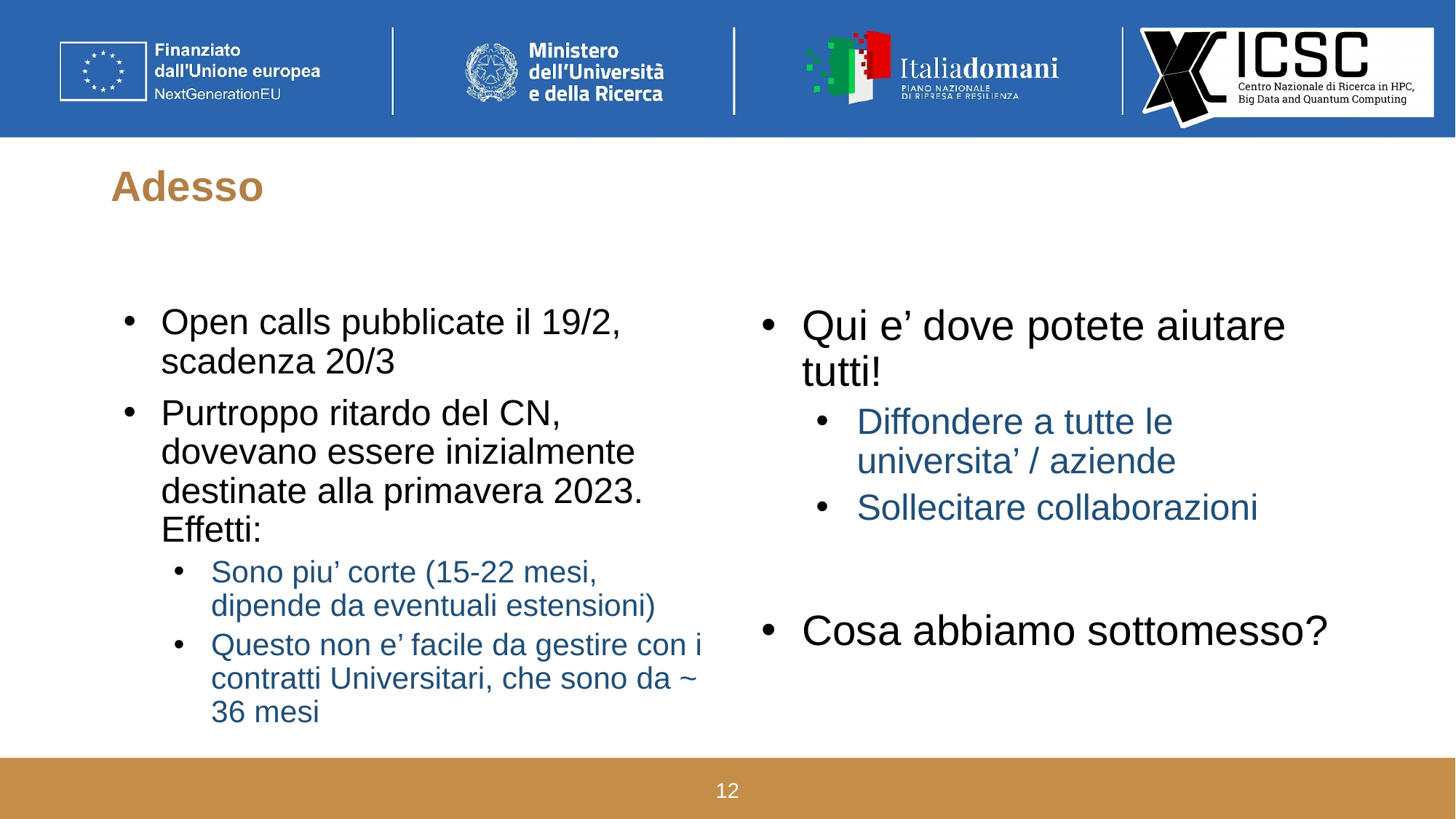

# Adesso
Open calls pubblicate il 19/2, scadenza 20/3
Purtroppo ritardo del CN, dovevano essere inizialmente destinate alla primavera 2023. Effetti:
Sono piu’ corte (15-22 mesi, dipende da eventuali estensioni)
Questo non e’ facile da gestire con i contratti Universitari, che sono da ~ 36 mesi
Qui e’ dove potete aiutare tutti!
Diffondere a tutte le universita’ / aziende
Sollecitare collaborazioni

Cosa abbiamo sottomesso?
12